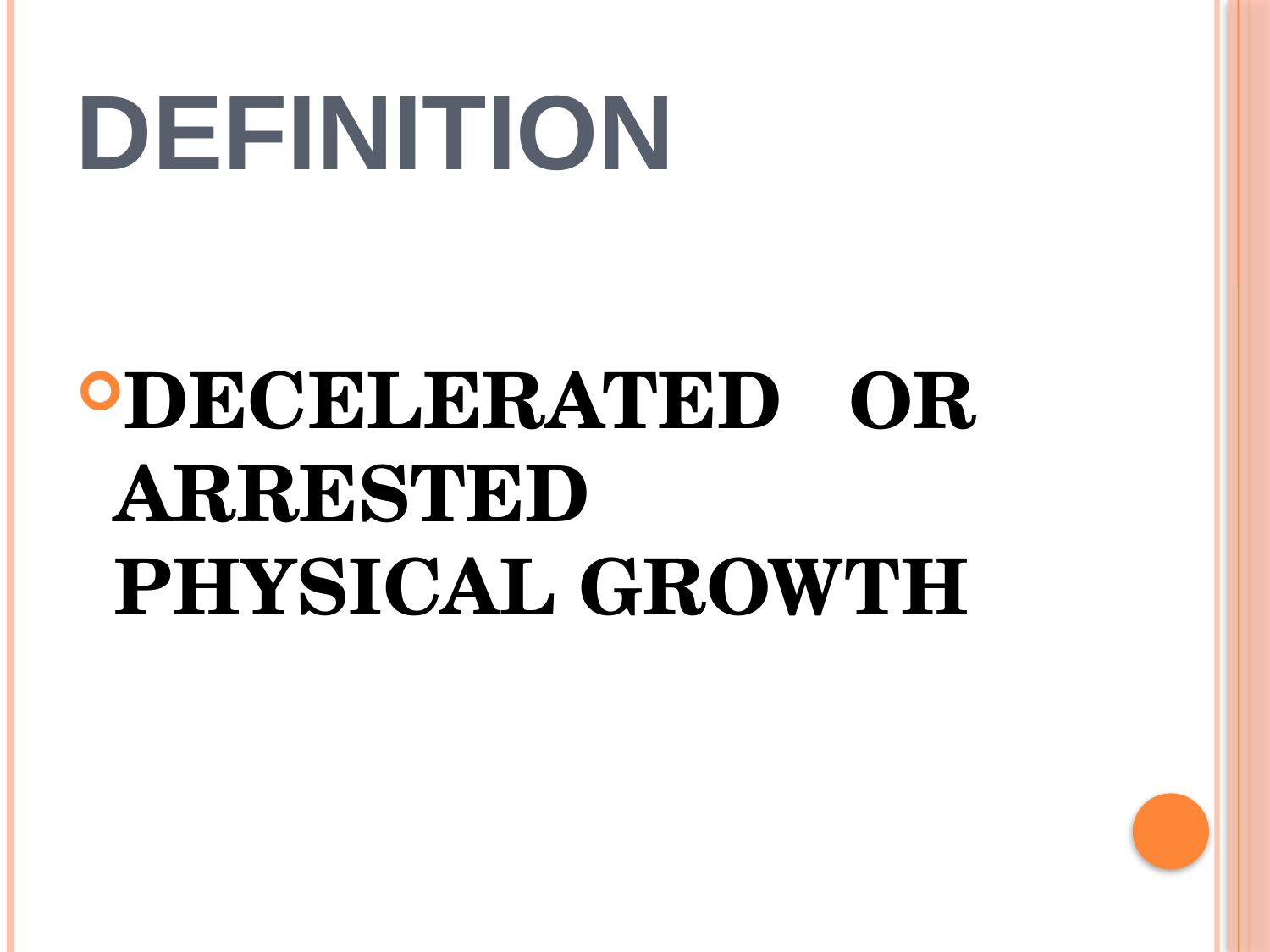

# DEFINITION

DECELERATED   OR ARRESTED   PHYSICAL GROWTH